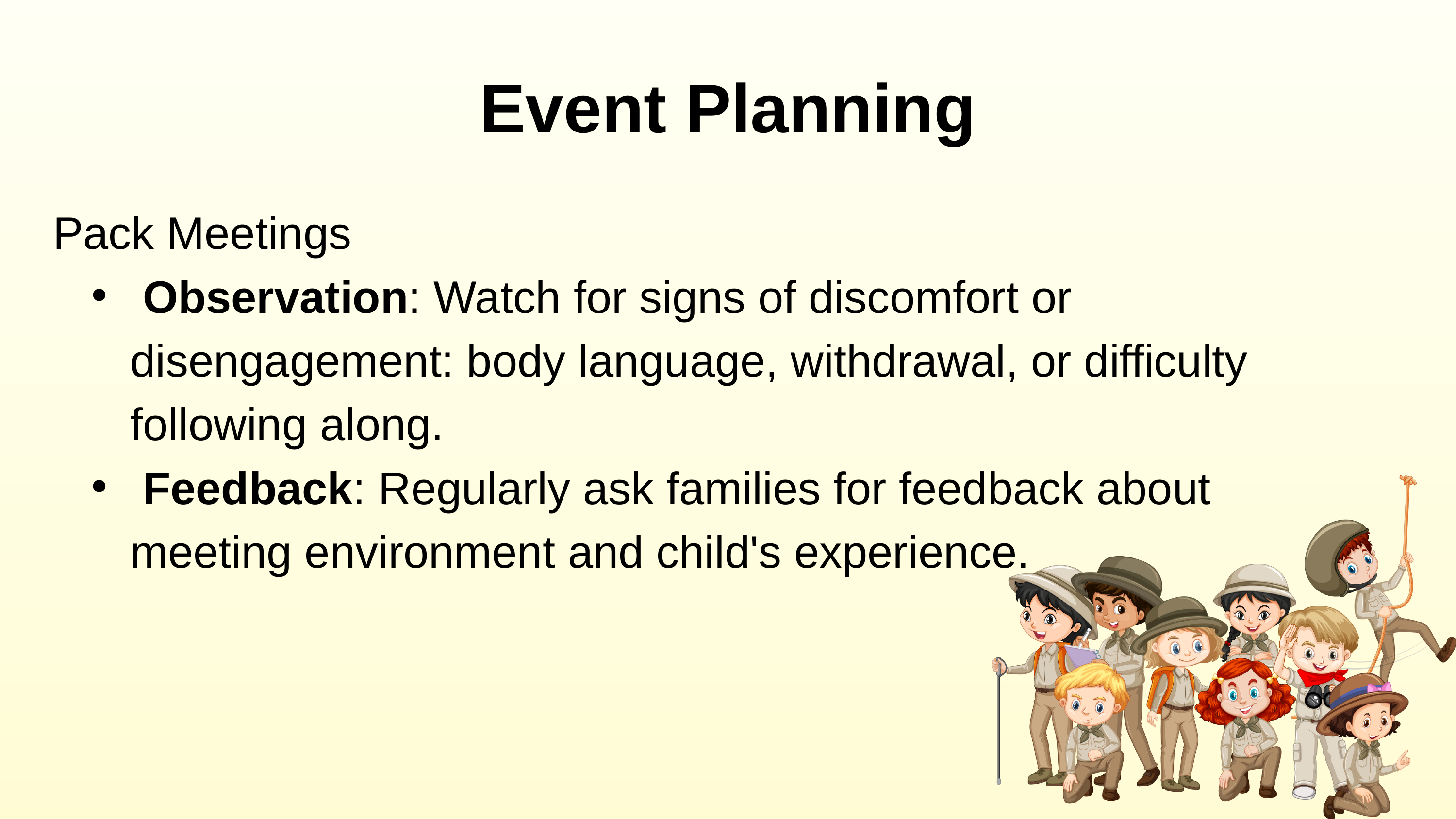

Event Planning
Pack Meetings
 Observation: Watch for signs of discomfort or disengagement: body language, withdrawal, or difficulty following along.
 Feedback: Regularly ask families for feedback about meeting environment and child's experience.